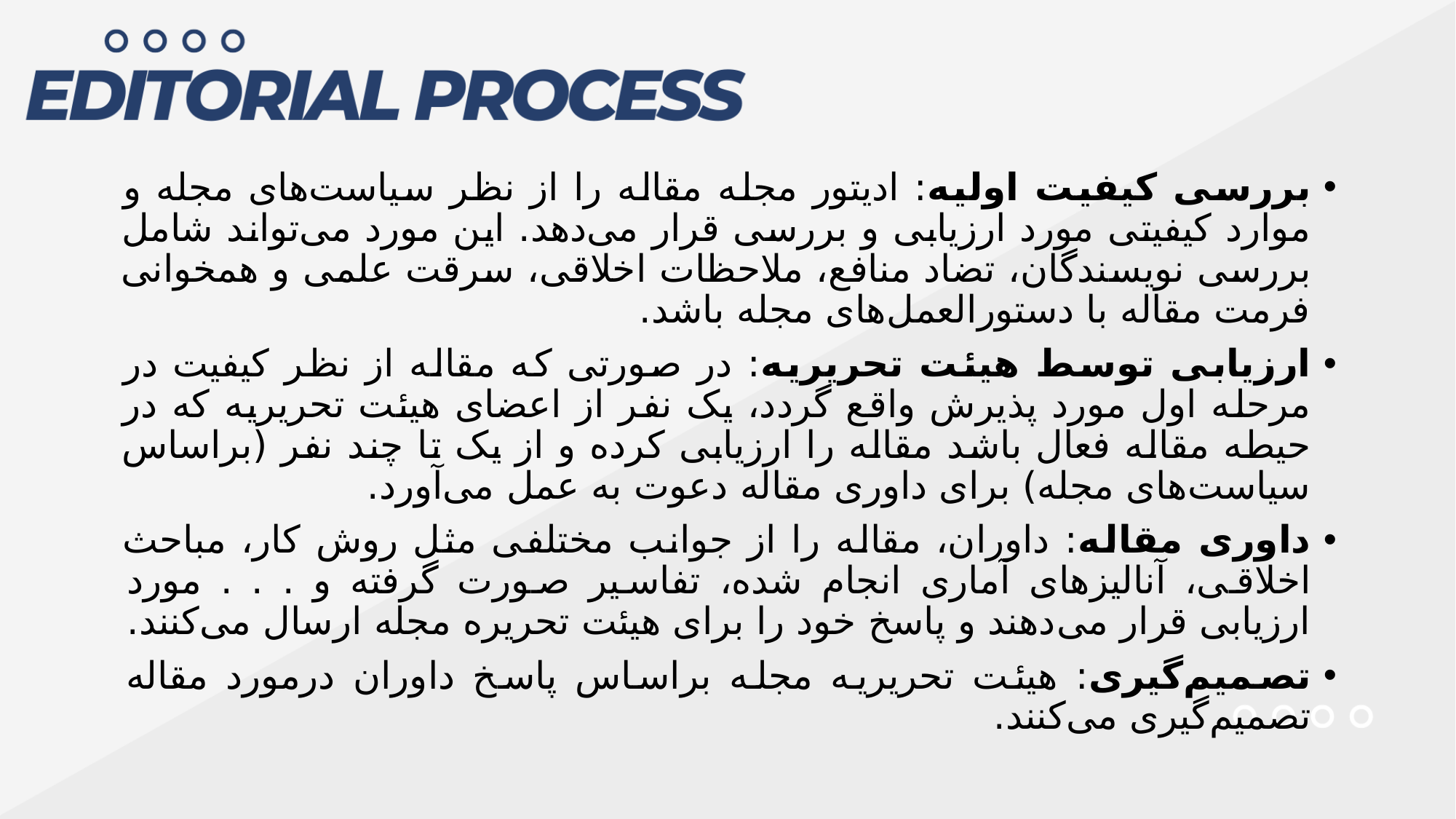

بررسی کیفیت اولیه: ادیتور مجله مقاله را از نظر سیاست‌های مجله و موارد کیفیتی مورد ارزیابی و بررسی قرار می‌دهد. این مورد می‌تواند شامل بررسی نویسندگان، تضاد منافع، ملاحظات اخلاقی، سرقت علمی و همخوانی فرمت مقاله با دستورالعمل‌های مجله باشد.
ارزیابی توسط هیئت تحریریه: در صورتی که مقاله از نظر کیفیت در مرحله اول مورد پذیرش واقع گردد، یک نفر از اعضای هیئت تحریریه که در حیطه مقاله فعال باشد مقاله را ارزیابی کرده و از یک تا چند نفر (براساس سیاست‌های مجله) برای داوری مقاله دعوت به عمل می‌آورد.
داوری مقاله: داوران، مقاله را از جوانب مختلفی مثل روش کار، مباحث اخلاقی، آنالیزهای آماری انجام شده، تفاسیر صورت گرفته و . . . مورد ارزیابی قرار می‌دهند و پاسخ خود را برای هیئت تحریره مجله ارسال می‌کنند.
تصمیم‌گیری: هیئت تحریریه مجله براساس پاسخ داوران درمورد مقاله تصمیم‌گیری می‌کنند.